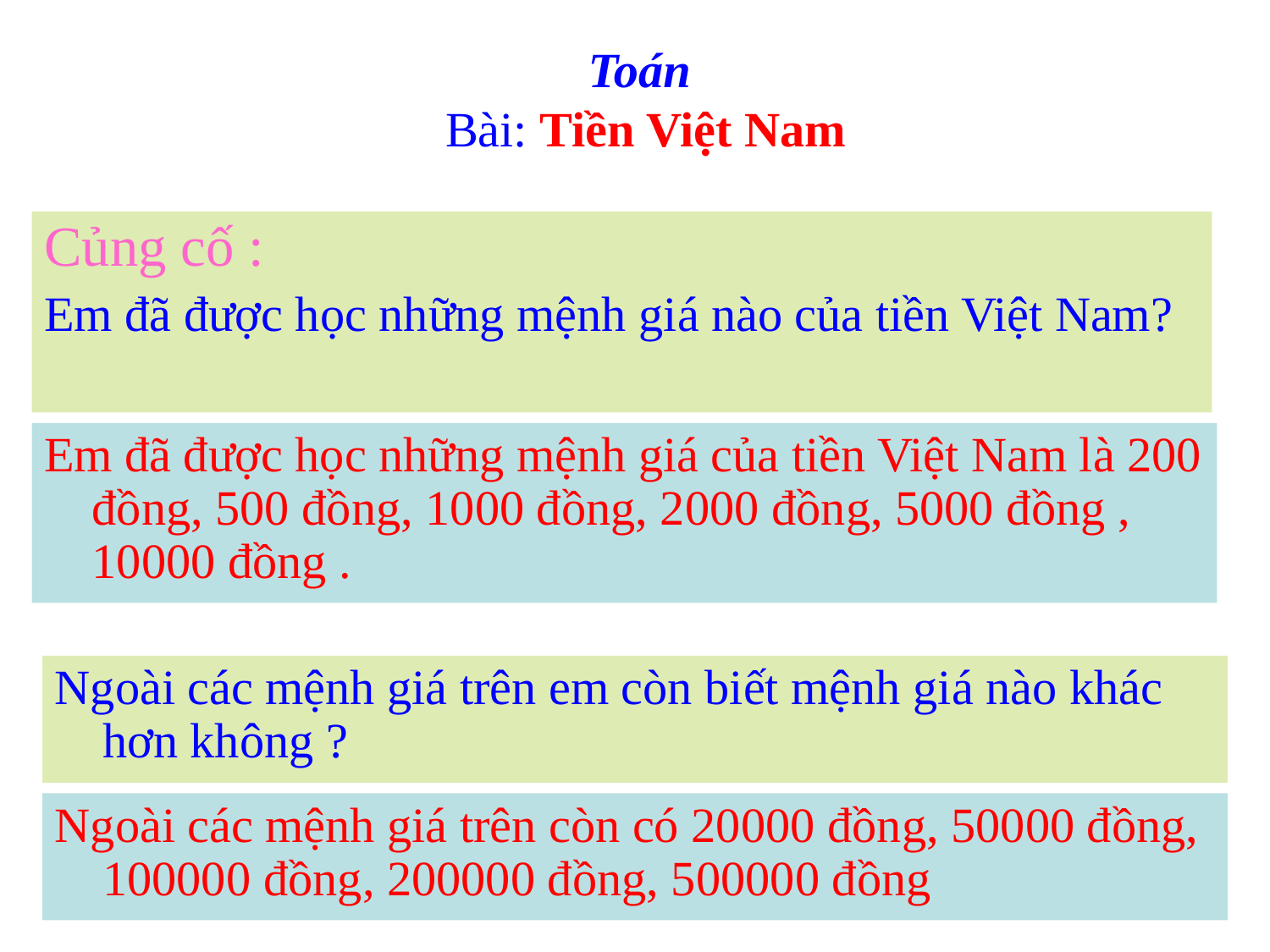

# Toán Bài: Tiền Việt Nam
Củng cố :
Em đã được học những mệnh giá nào của tiền Việt Nam?
Em đã được học những mệnh giá của tiền Việt Nam là 200 đồng, 500 đồng, 1000 đồng, 2000 đồng, 5000 đồng , 10000 đồng .
Ngoài các mệnh giá trên em còn biết mệnh giá nào khác hơn không ?
Ngoài các mệnh giá trên còn có 20000 đồng, 50000 đồng, 100000 đồng, 200000 đồng, 500000 đồng